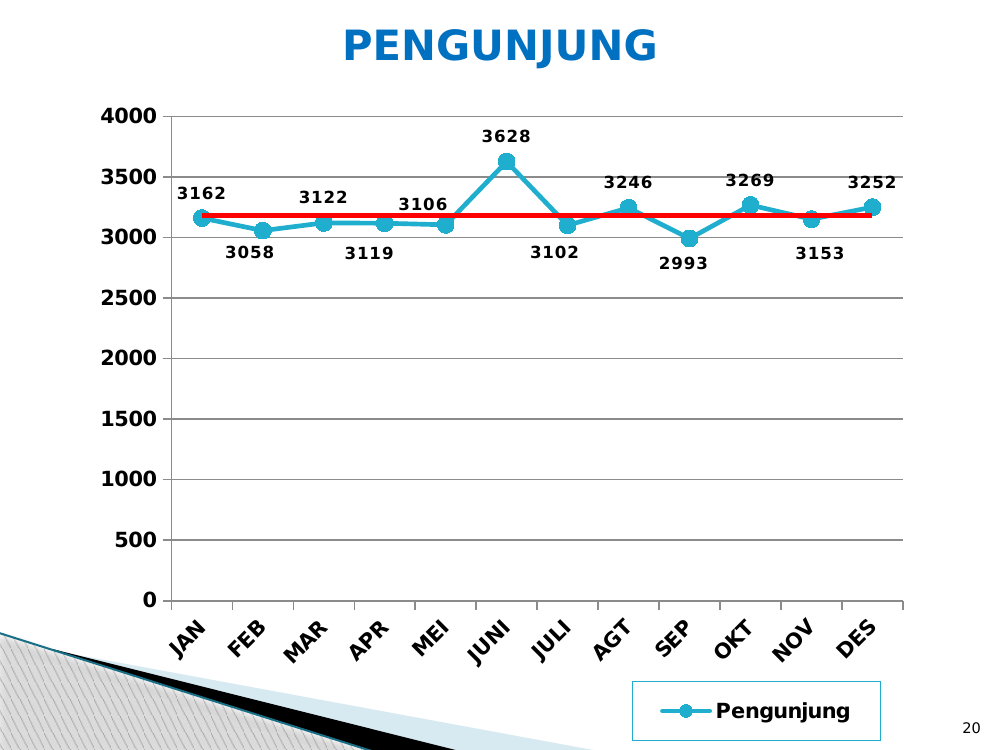

# PENGUNJUNG

### Chart

| Category | Pengunjung | Rata-Rata ( 3184) |
|---|---|---|
| JAN | 3162.0 | 3184.0 |
| FEB | 3058.0 | 3184.0 |
| MAR | 3122.0 | 3184.0 |
| APR | 3119.0 | 3184.0 |
| MEI | 3106.0 | 3184.0 |
| JUNI | 3628.0 | 3184.0 |
| JULI | 3102.0 | 3184.0 |
| AGT | 3246.0 | 3184.0 |
| SEP | 2993.0 | 3184.0 |
| OKT | 3269.0 | 3184.0 |
| NOV | 3153.0 | 3184.0 |
| DES | 3252.0 | 3184.0 |
20